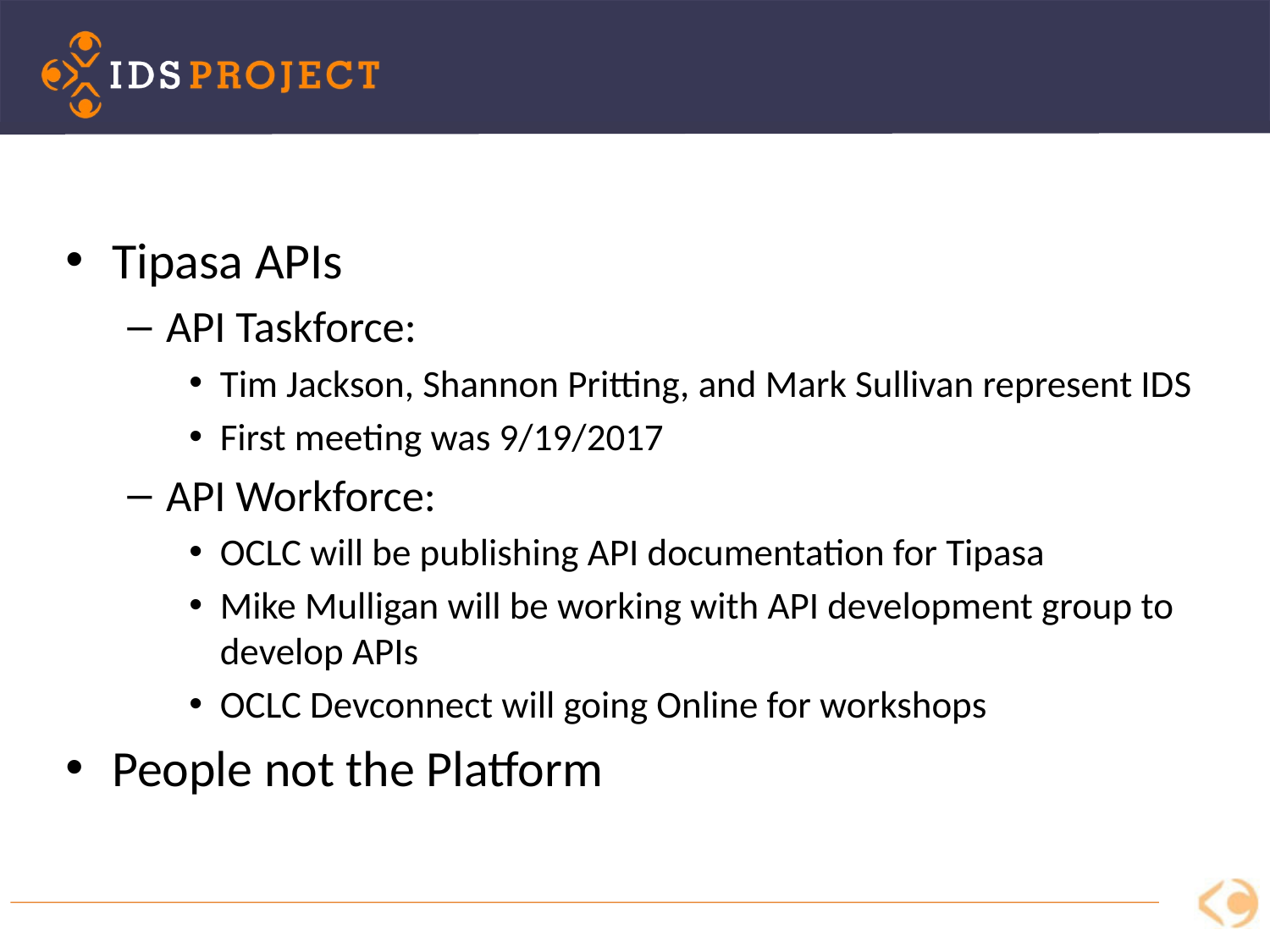

Tipasa APIs
API Taskforce:
Tim Jackson, Shannon Pritting, and Mark Sullivan represent IDS
First meeting was 9/19/2017
API Workforce:
OCLC will be publishing API documentation for Tipasa
Mike Mulligan will be working with API development group to develop APIs
OCLC Devconnect will going Online for workshops
People not the Platform